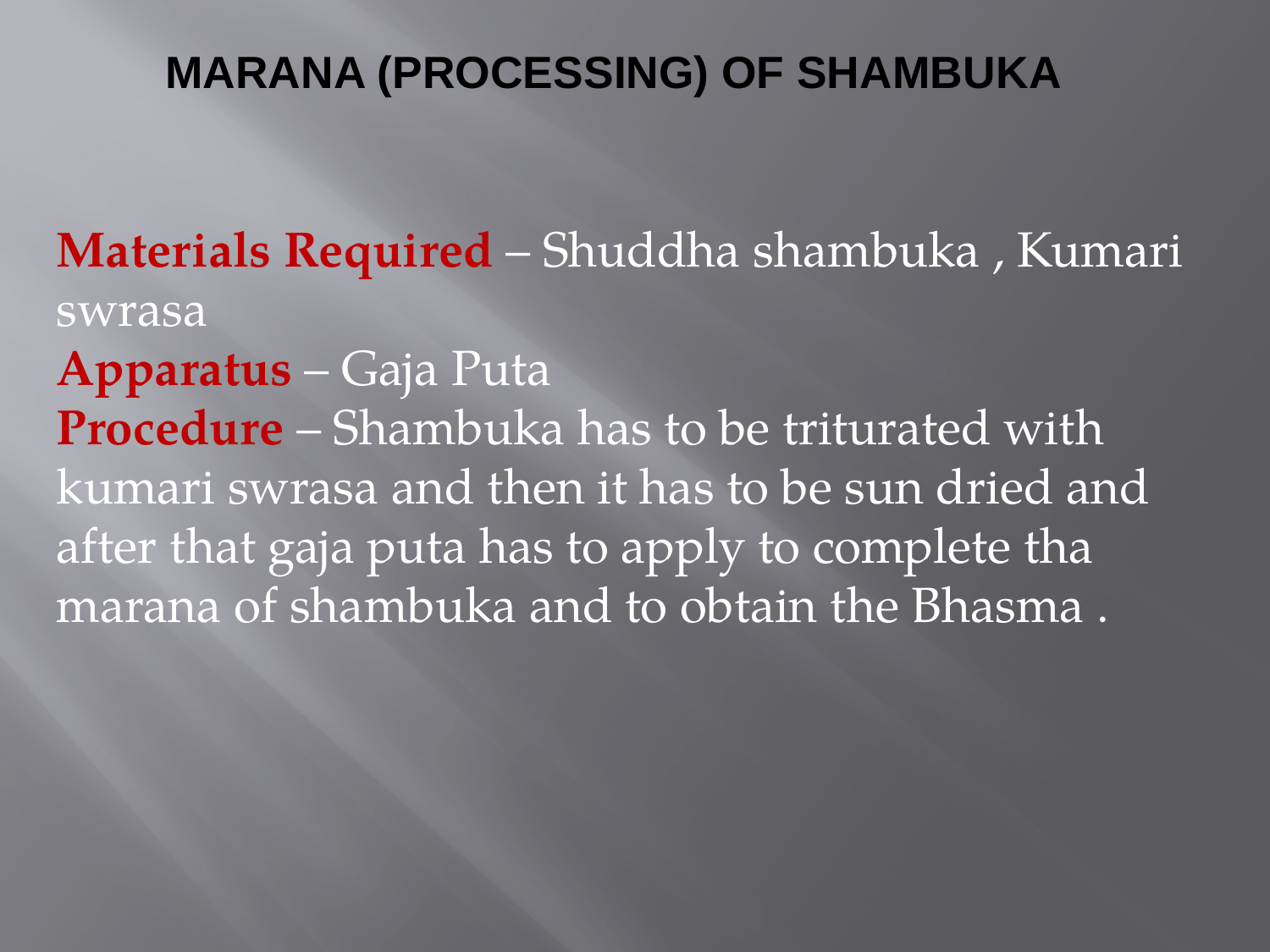

# MARANA (PROCESSING) OF SHAMBUKA
Materials Required – Shuddha shambuka , Kumari swrasa
Apparatus – Gaja Puta
Procedure – Shambuka has to be triturated with kumari swrasa and then it has to be sun dried and after that gaja puta has to apply to complete tha marana of shambuka and to obtain the Bhasma .